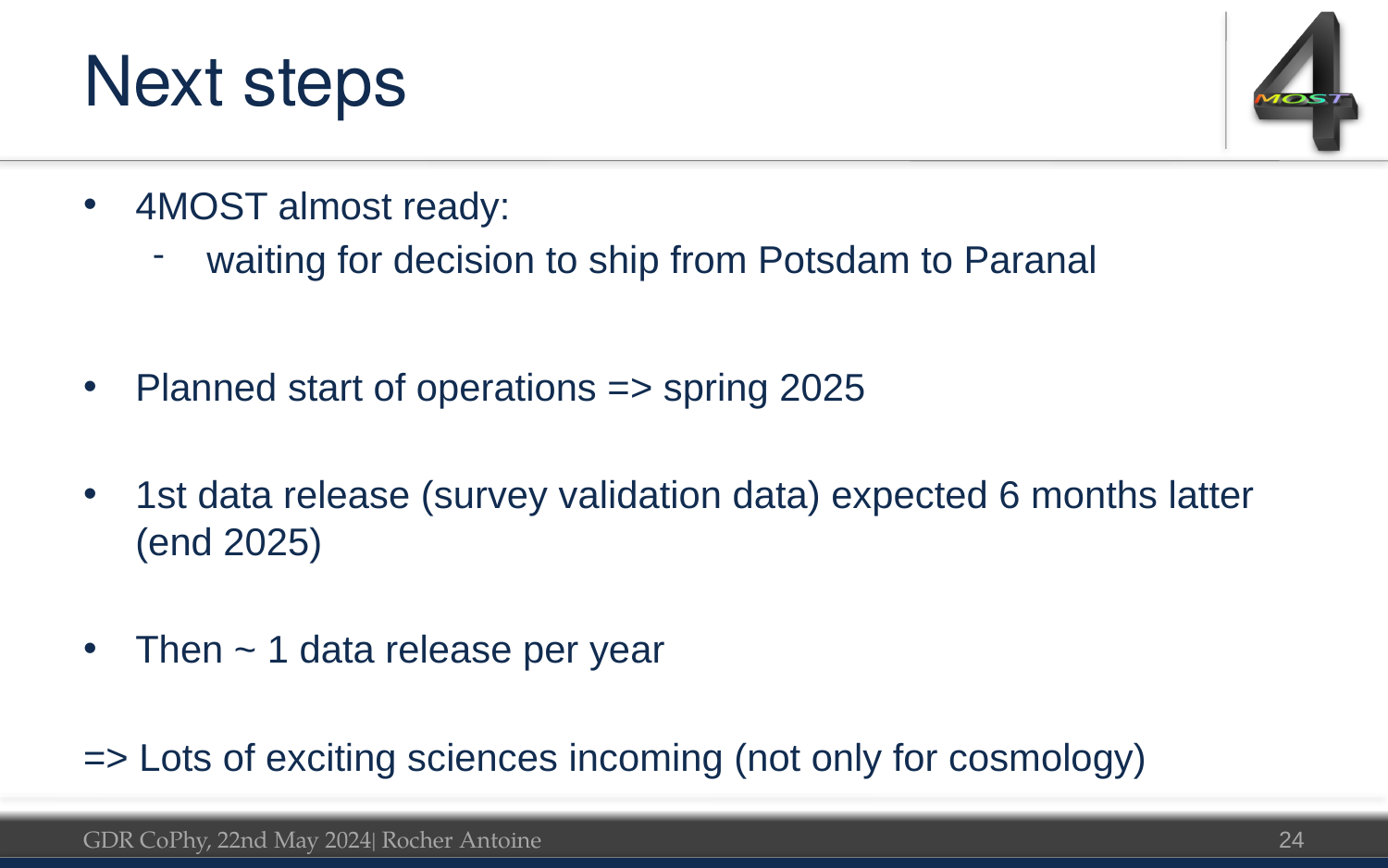

# Next steps
4MOST almost ready:
 waiting for decision to ship from Potsdam to Paranal

Planned start of operations => spring 2025

1st data release (survey validation data) expected 6 months latter (end 2025)

Then ~ 1 data release per year

=> Lots of exciting sciences incoming (not only for cosmology)

GDR CoPhy, 22nd May 2024| Rocher Antoine
24